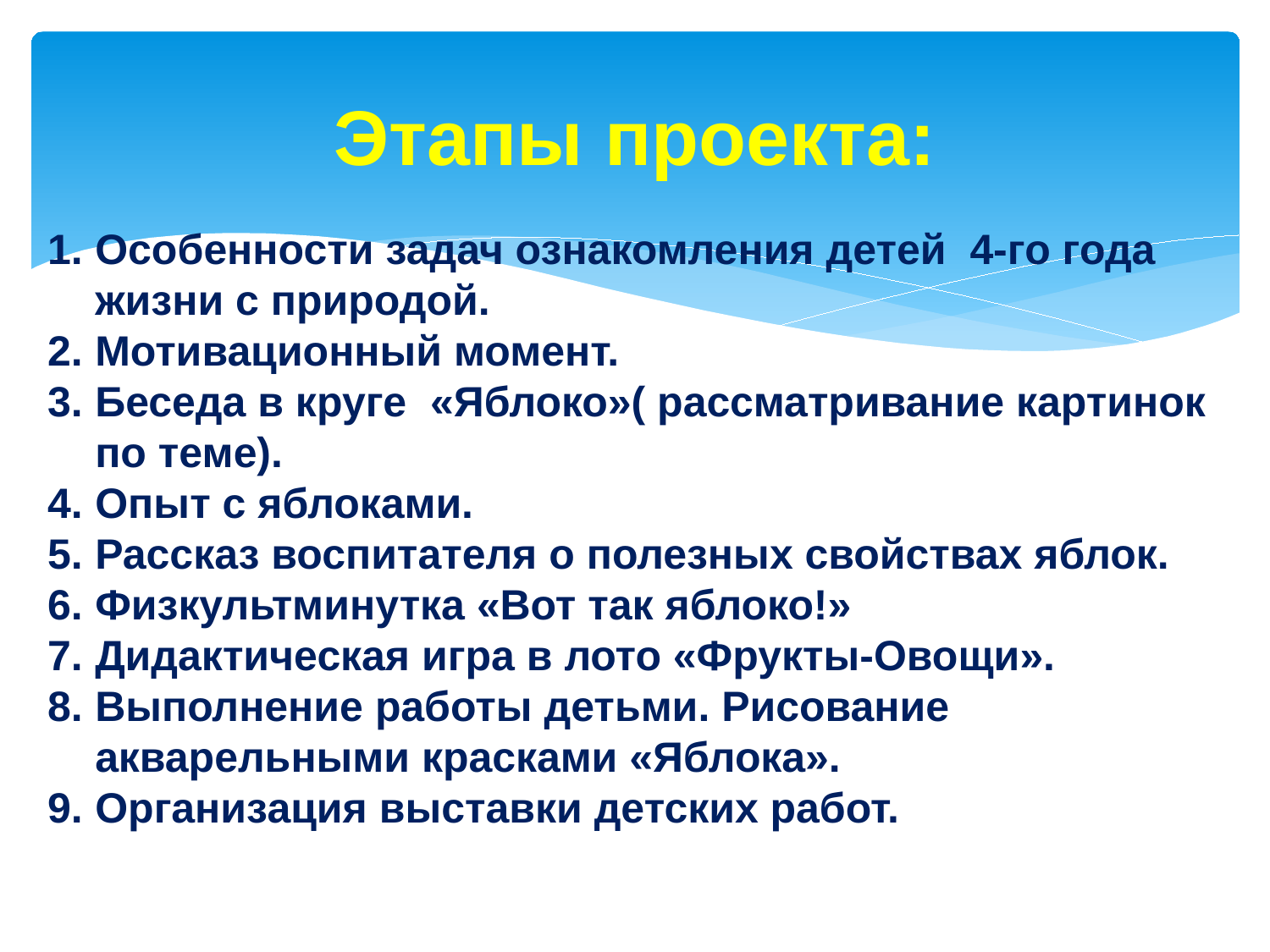

# Этапы проекта:
Особенности задач ознакомления детей  4-го года жизни с природой.
Мотивационный момент.
Беседа в круге  «Яблоко»( рассматривание картинок  по теме).
Опыт с яблоками.
Рассказ воспитателя о полезных свойствах яблок.
Физкультминутка «Вот так яблоко!»
Дидактическая игра в лото «Фрукты-Овощи».
Выполнение работы детьми. Рисование акварельными красками «Яблока».
Организация выставки детских работ.